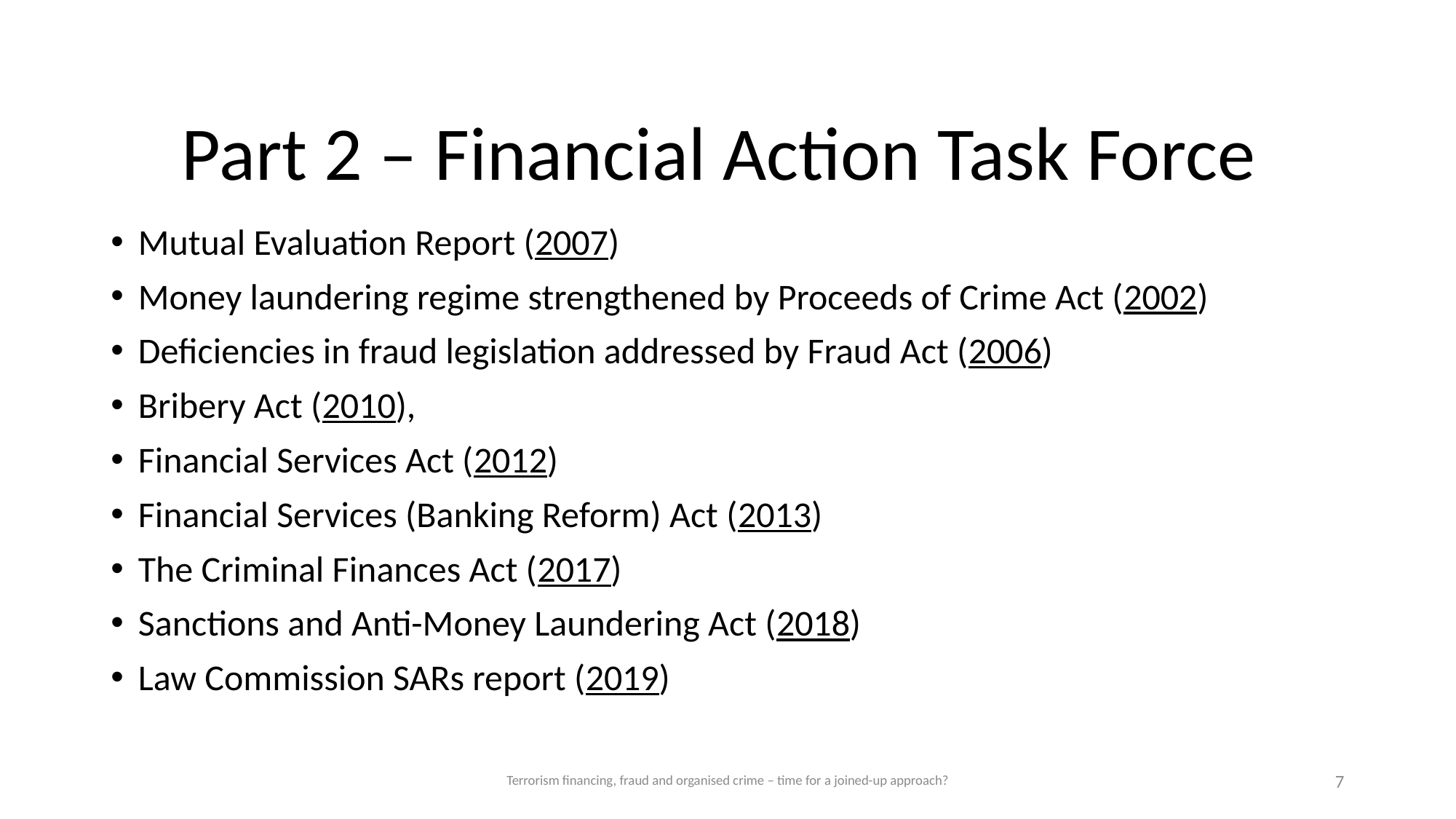

# Part 2 – Financial Action Task Force
Mutual Evaluation Report (2007)
Money laundering regime strengthened by Proceeds of Crime Act (2002)
Deficiencies in fraud legislation addressed by Fraud Act (2006)
Bribery Act (2010),
Financial Services Act (2012)
Financial Services (Banking Reform) Act (2013)
The Criminal Finances Act (2017)
Sanctions and Anti-Money Laundering Act (2018)
Law Commission SARs report (2019)
Terrorism financing, fraud and organised crime – time for a joined-up approach?
7